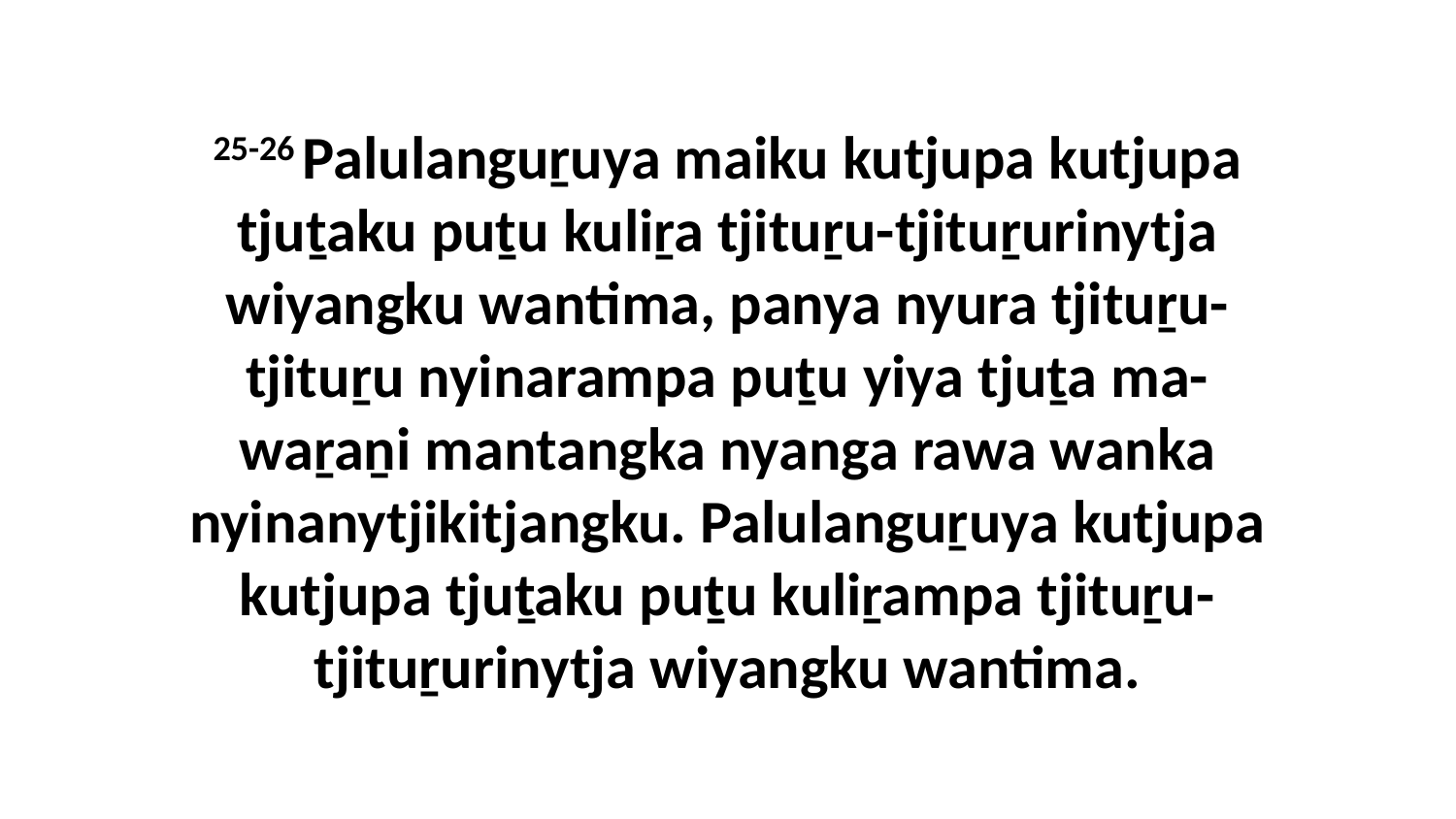

25-26 Palulanguṟuya maiku kutjupa kutjupa tjuṯaku puṯu kuliṟa tjituṟu-tjituṟurinytja wiyangku wantima, panya nyura tjituṟu-tjituṟu nyinarampa puṯu yiya tjuṯa ma-waṟaṉi mantangka nyanga rawa wanka nyinanytjikitjangku. Palulanguṟuya kutjupa kutjupa tjuṯaku puṯu kuliṟampa tjituṟu-tjituṟurinytja wiyangku wantima.